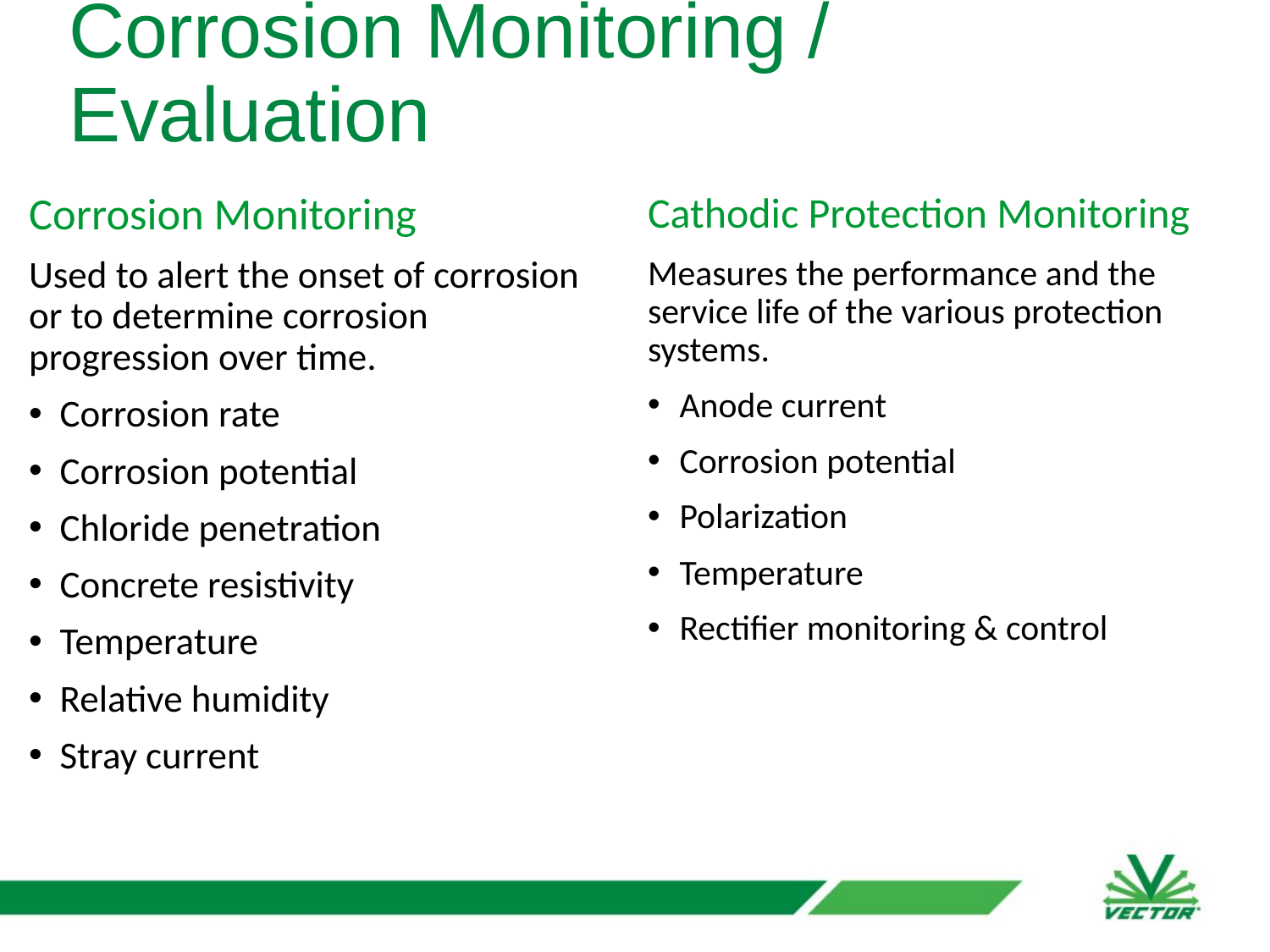

# Corrosion Monitoring / Evaluation
Corrosion Monitoring
Used to alert the onset of corrosion or to determine corrosion progression over time.
Corrosion rate
Corrosion potential
Chloride penetration
Concrete resistivity
Temperature
Relative humidity
Stray current

Cathodic Protection Monitoring
Measures the performance and the service life of the various protection systems.
Anode current
Corrosion potential
Polarization
Temperature
Rectifier monitoring & control